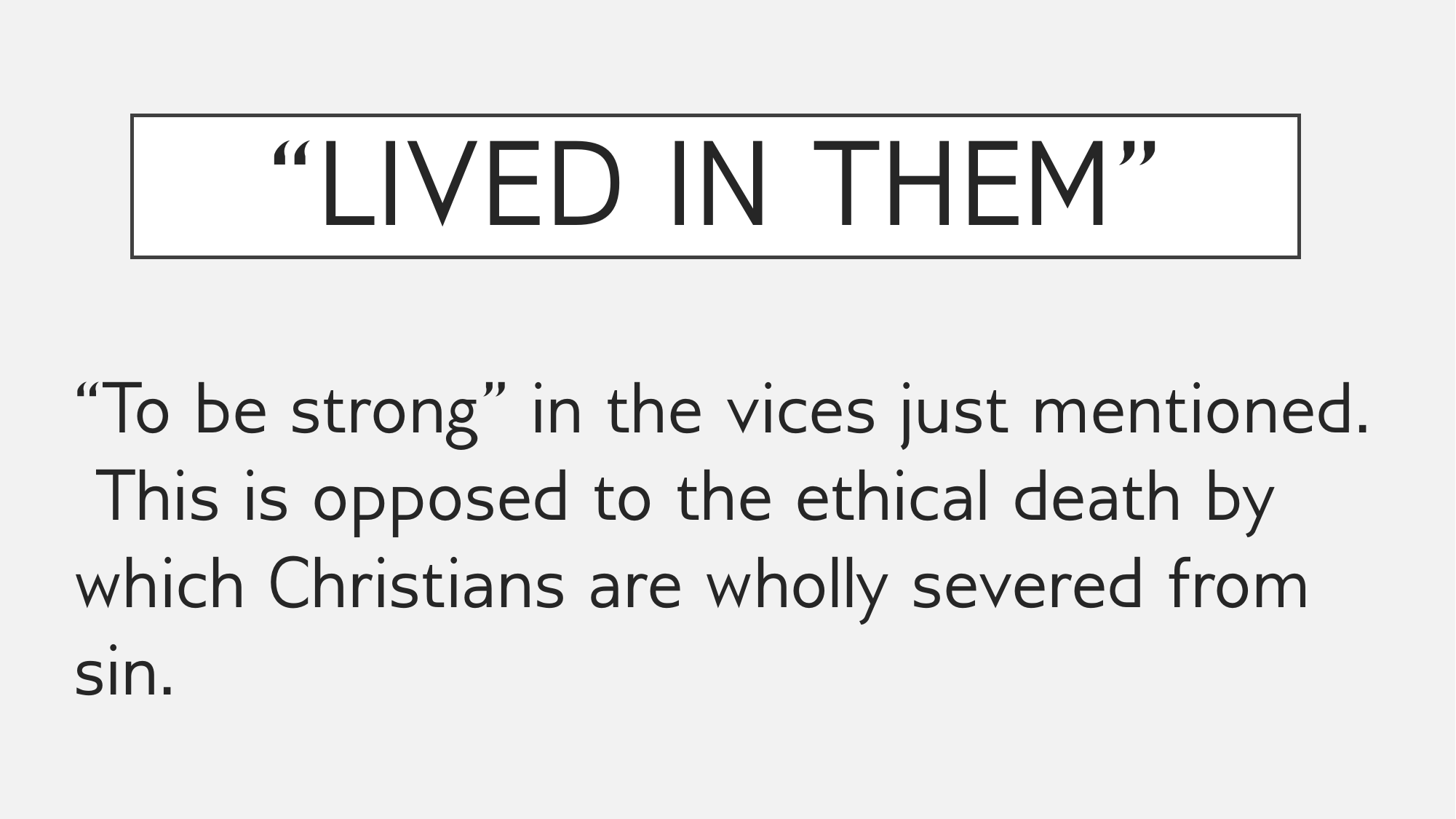

# “Lived in them”
“To be strong” in the vices just mentioned.  This is opposed to the ethical death by which Christians are wholly severed from sin.